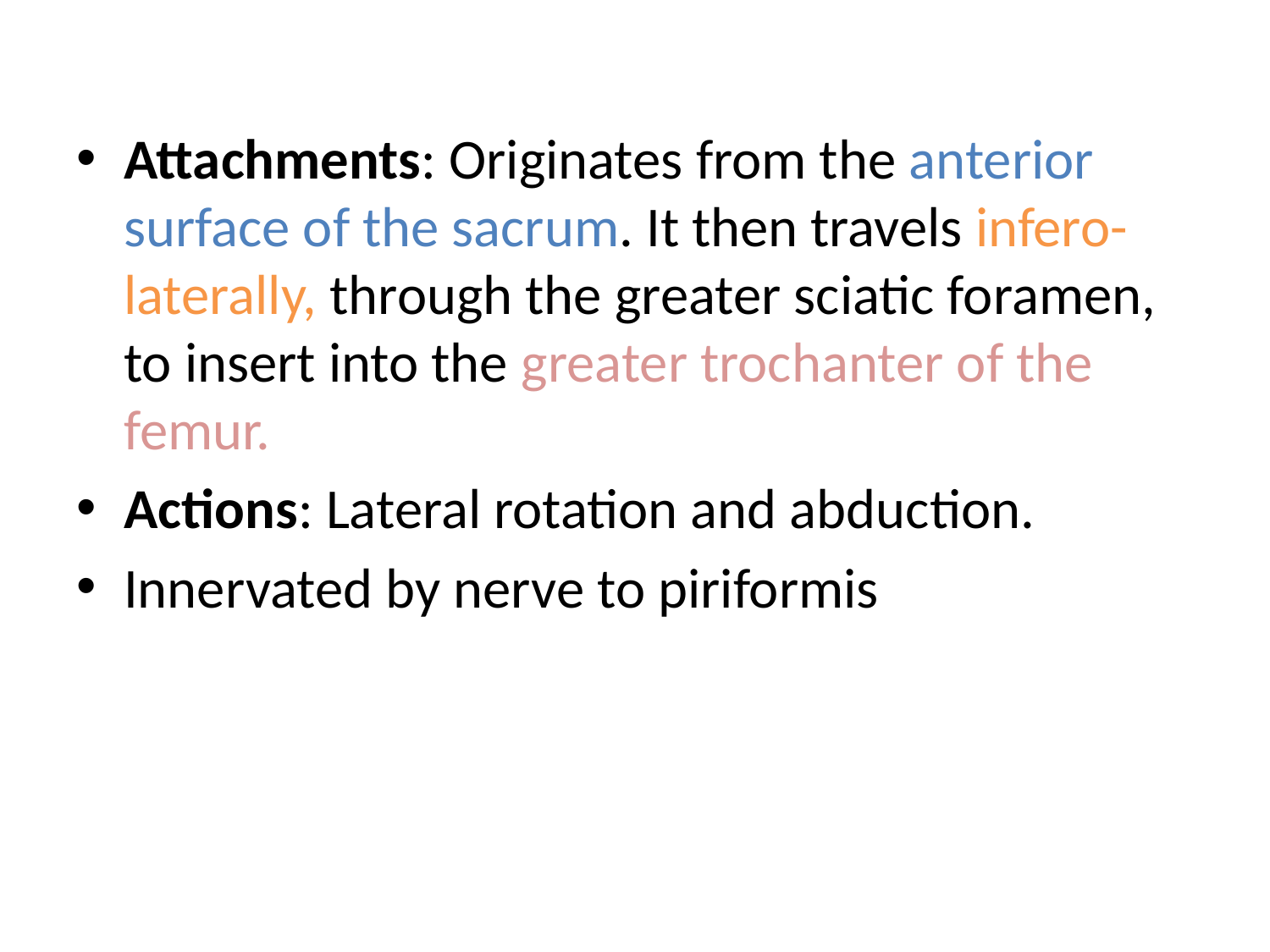

Attachments: Originates from the anterior surface of the sacrum. It then travels infero-laterally, through the greater sciatic foramen, to insert into the greater trochanter of the femur.
Actions: Lateral rotation and abduction.
Innervated by nerve to piriformis